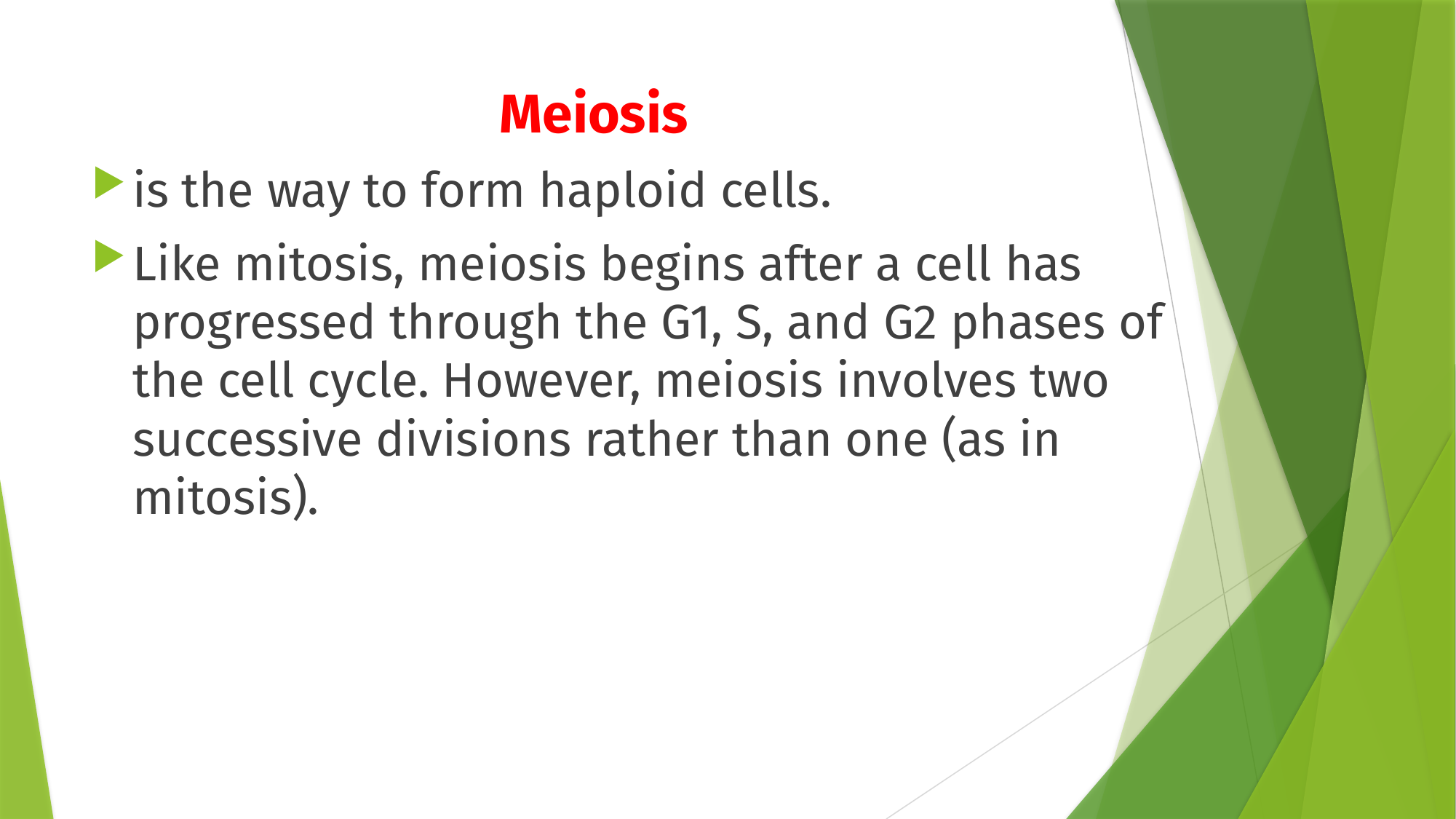

# Meiosis
is the way to form haploid cells.
Like mitosis, meiosis begins after a cell has progressed through the G1, S, and G2 phases of the cell cycle. However, meiosis involves two successive divisions rather than one (as in mitosis).